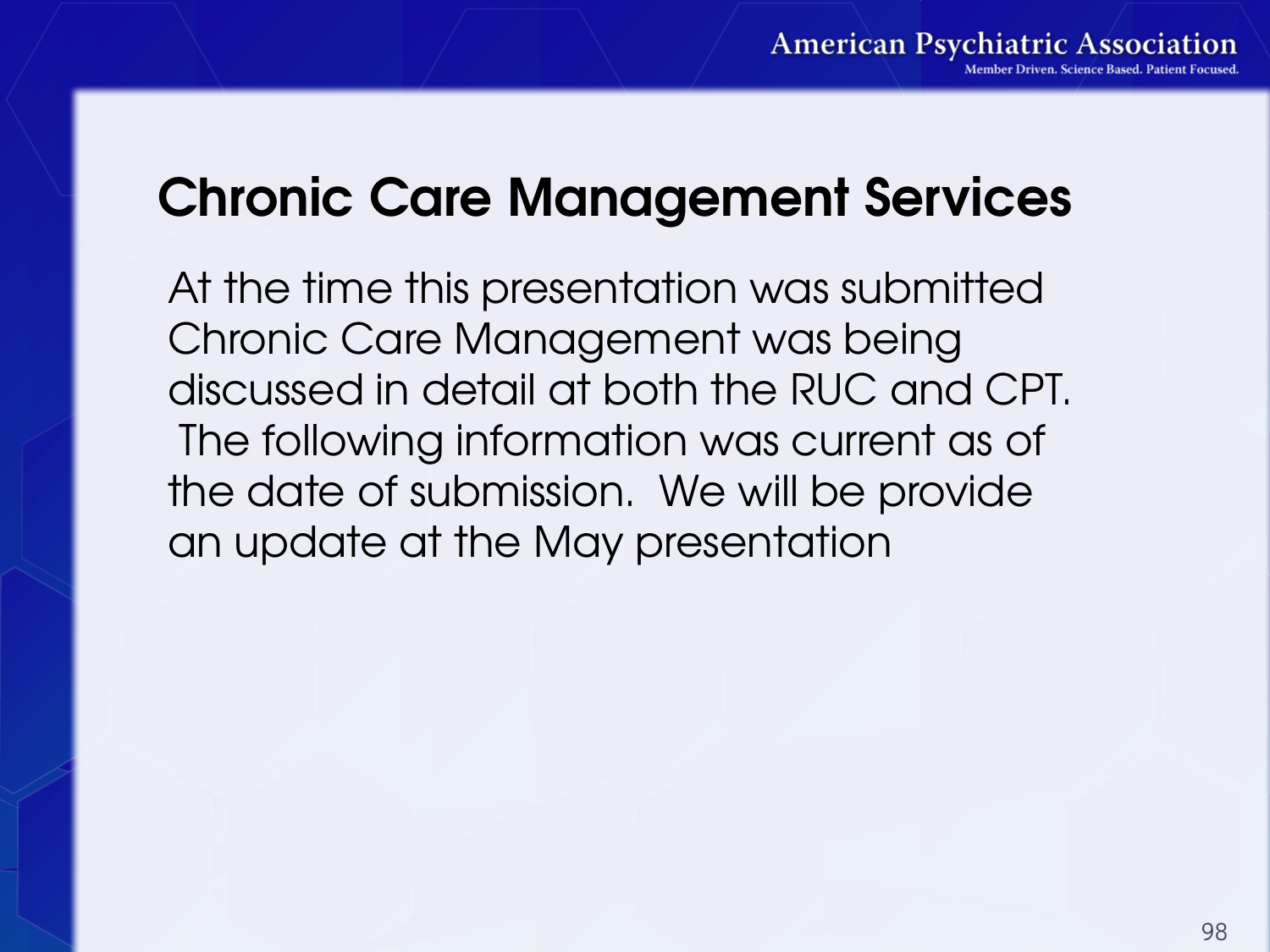

# Chronic Care Management Services
At the time this presentation was submitted Chronic Care Management was being discussed in detail at both the RUC and CPT.  The following information was current as of the date of submission.  We will be provide an update at the May presentation
98